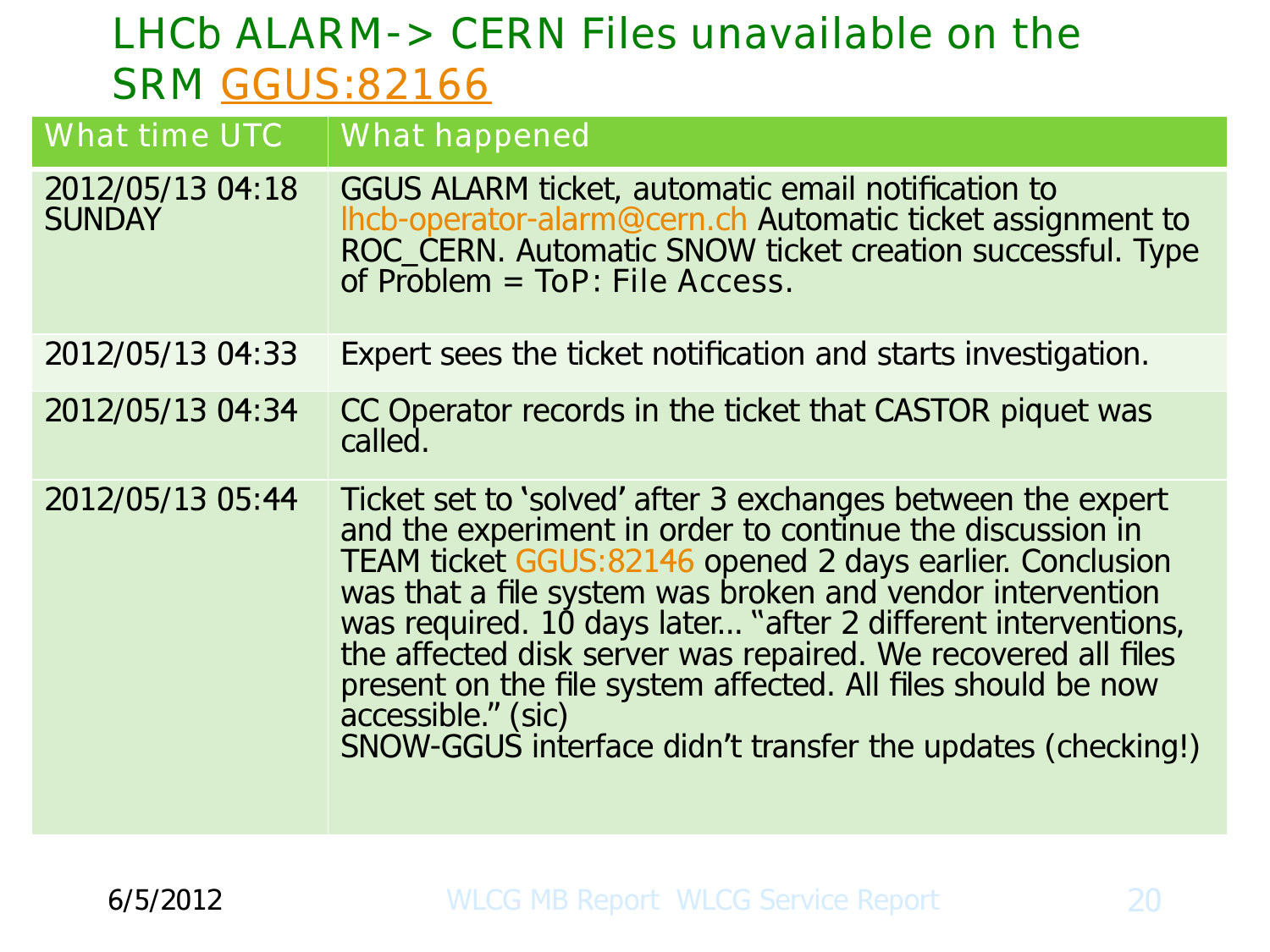

# LHCb ALARM-> CERN Files unavailable on the SRM GGUS:82166
| What time UTC | What happened |
| --- | --- |
| 2012/05/13 04:18 SUNDAY | GGUS ALARM ticket, automatic email notification to lhcb-operator-alarm@cern.ch Automatic ticket assignment to ROC\_CERN. Automatic SNOW ticket creation successful. Type of Problem = ToP: File Access. |
| 2012/05/13 04:33 | Expert sees the ticket notification and starts investigation. |
| 2012/05/13 04:34 | CC Operator records in the ticket that CASTOR piquet was called. |
| 2012/05/13 05:44 | Ticket set to ‘solved’ after 3 exchanges between the expert and the experiment in order to continue the discussion in TEAM ticket GGUS:82146 opened 2 days earlier. Conclusion was that a file system was broken and vendor intervention was required. 10 days later… “after 2 different interventions, the affected disk server was repaired. We recovered all files present on the file system affected. All files should be now accessible.” (sic) SNOW-GGUS interface didn’t transfer the updates (checking!) |

6/5/2012
WLCG MB Report  WLCG Service Report
20